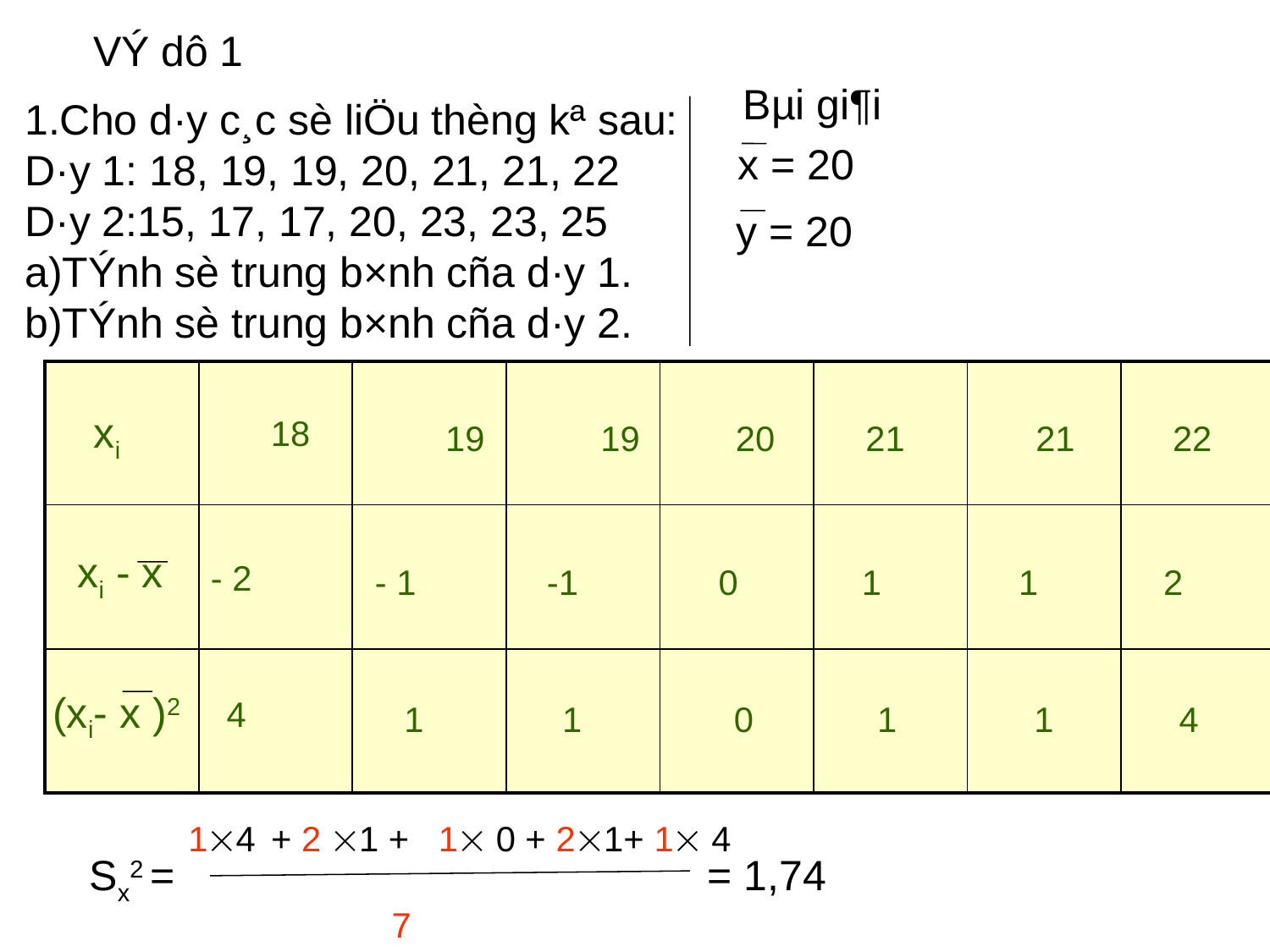

VÝ dô 1

Bµi gi¶i
1.Cho d·y c¸c sè liÖu thèng kª sau:
D·y 1: 18, 19, 19, 20, 21, 21, 22
D·y 2:15, 17, 17, 20, 23, 23, 25
a)TÝnh sè trung b×nh cña d·y 1.
b)TÝnh sè trung b×nh cña d·y 2.

x = 20

y = 20

|  |  |  |  |  |  |  |  |
| --- | --- | --- | --- | --- | --- | --- | --- |
|  |  |  |  |  |  |  |  |
|  |  |  |  |  |  |  |  |
xi
18
19
19
20
21
21
22
xi - x

- 2
 - 1
-1
0
1
1
2
(xi- x )2

4
 1
1
0
1
1
4
1×4  + 2 ×1 +   1× 0 + 2×1+ 1× 4
Sx2 =
= 1,74

7